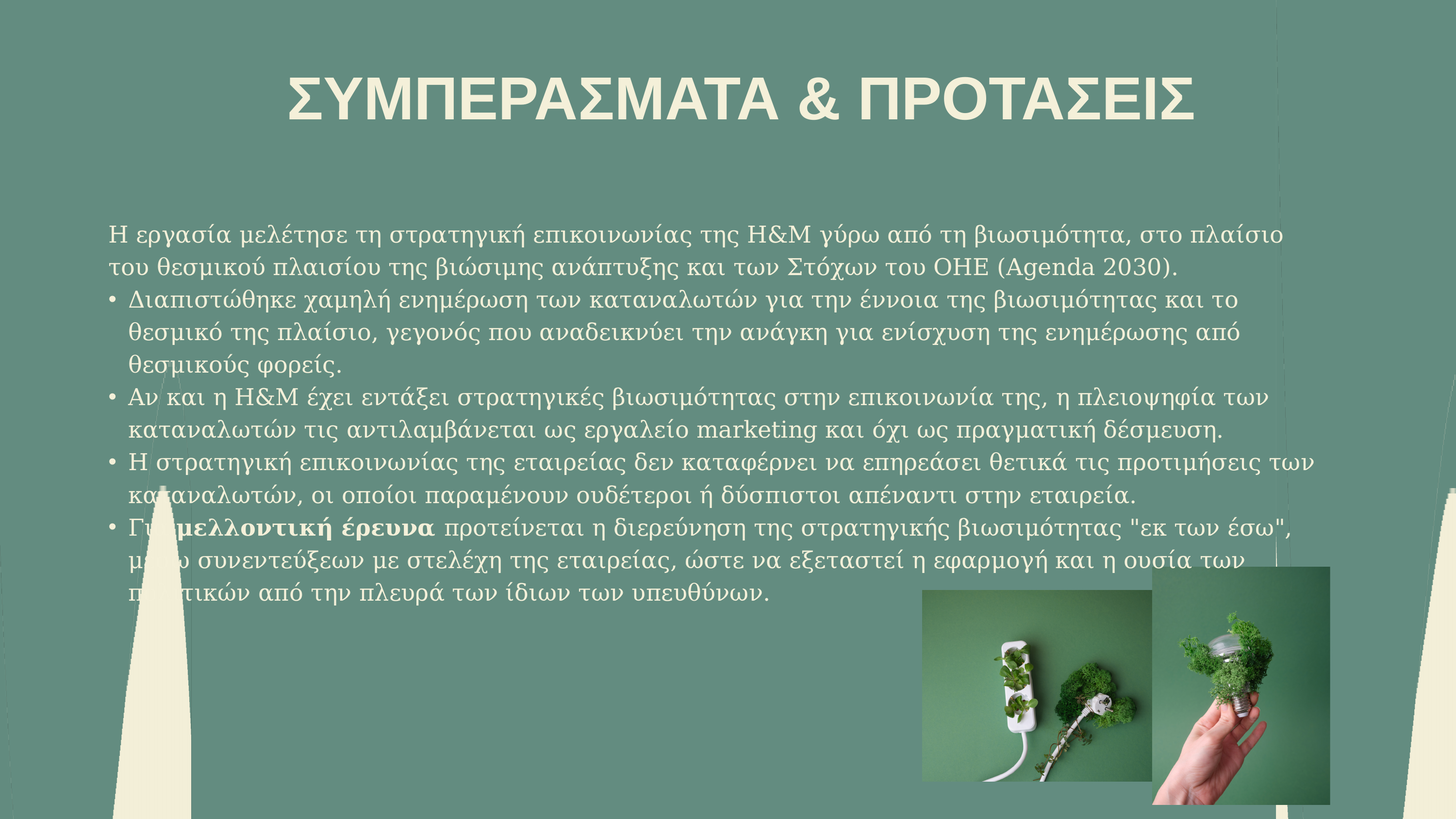

ΣΥΜΠΕΡΑΣΜΑΤΑ & ΠΡΟΤΑΣΕΙΣ
Η εργασία μελέτησε τη στρατηγική επικοινωνίας της H&M γύρω από τη βιωσιμότητα, στο πλαίσιο του θεσμικού πλαισίου της βιώσιμης ανάπτυξης και των Στόχων του ΟΗΕ (Agenda 2030).
Διαπιστώθηκε χαμηλή ενημέρωση των καταναλωτών για την έννοια της βιωσιμότητας και το θεσμικό της πλαίσιο, γεγονός που αναδεικνύει την ανάγκη για ενίσχυση της ενημέρωσης από θεσμικούς φορείς.
Αν και η H&M έχει εντάξει στρατηγικές βιωσιμότητας στην επικοινωνία της, η πλειοψηφία των καταναλωτών τις αντιλαμβάνεται ως εργαλείο marketing και όχι ως πραγματική δέσμευση.
Η στρατηγική επικοινωνίας της εταιρείας δεν καταφέρνει να επηρεάσει θετικά τις προτιμήσεις των καταναλωτών, οι οποίοι παραμένουν ουδέτεροι ή δύσπιστοι απέναντι στην εταιρεία.
Για μελλοντική έρευνα προτείνεται η διερεύνηση της στρατηγικής βιωσιμότητας "εκ των έσω", μέσω συνεντεύξεων με στελέχη της εταιρείας, ώστε να εξεταστεί η εφαρμογή και η ουσία των πολιτικών από την πλευρά των ίδιων των υπευθύνων.